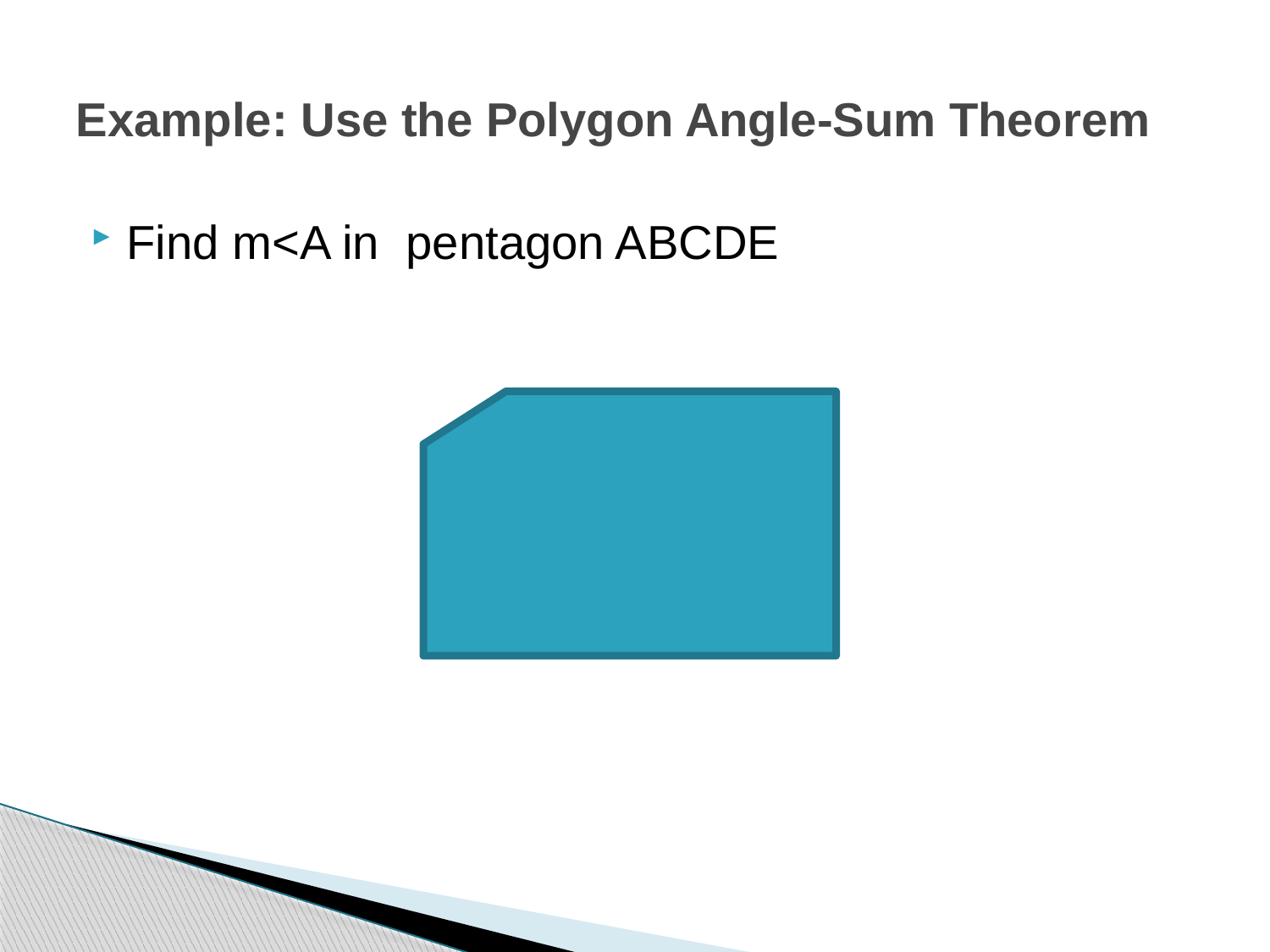

# Example: Use the Polygon Angle-Sum Theorem
Find m<A in  pentagon ABCDE